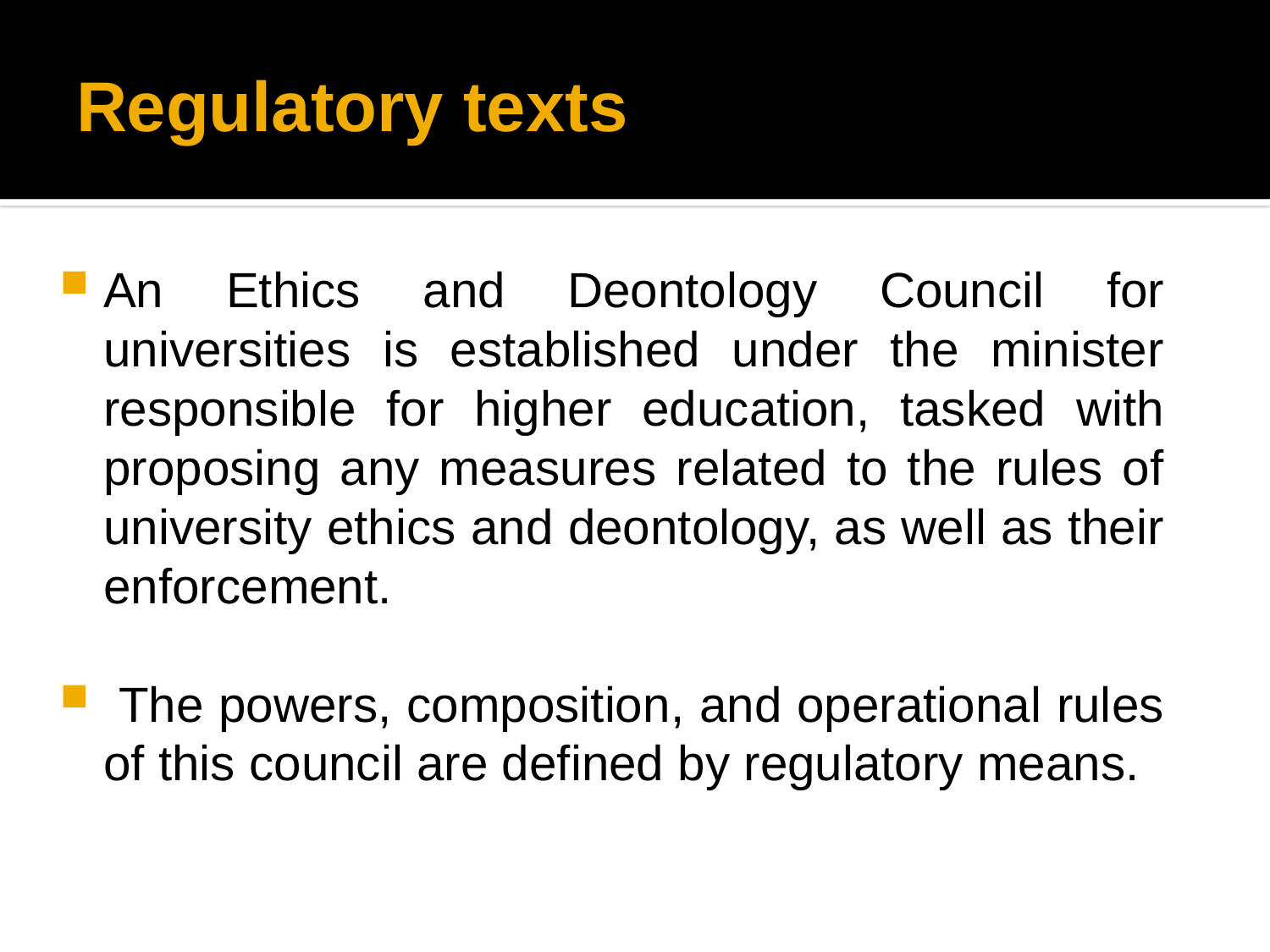

# Regulatory texts
An Ethics and Deontology Council for universities is established under the minister responsible for higher education, tasked with proposing any measures related to the rules of university ethics and deontology, as well as their enforcement.

 The powers, composition, and operational rules of this council are defined by regulatory means.